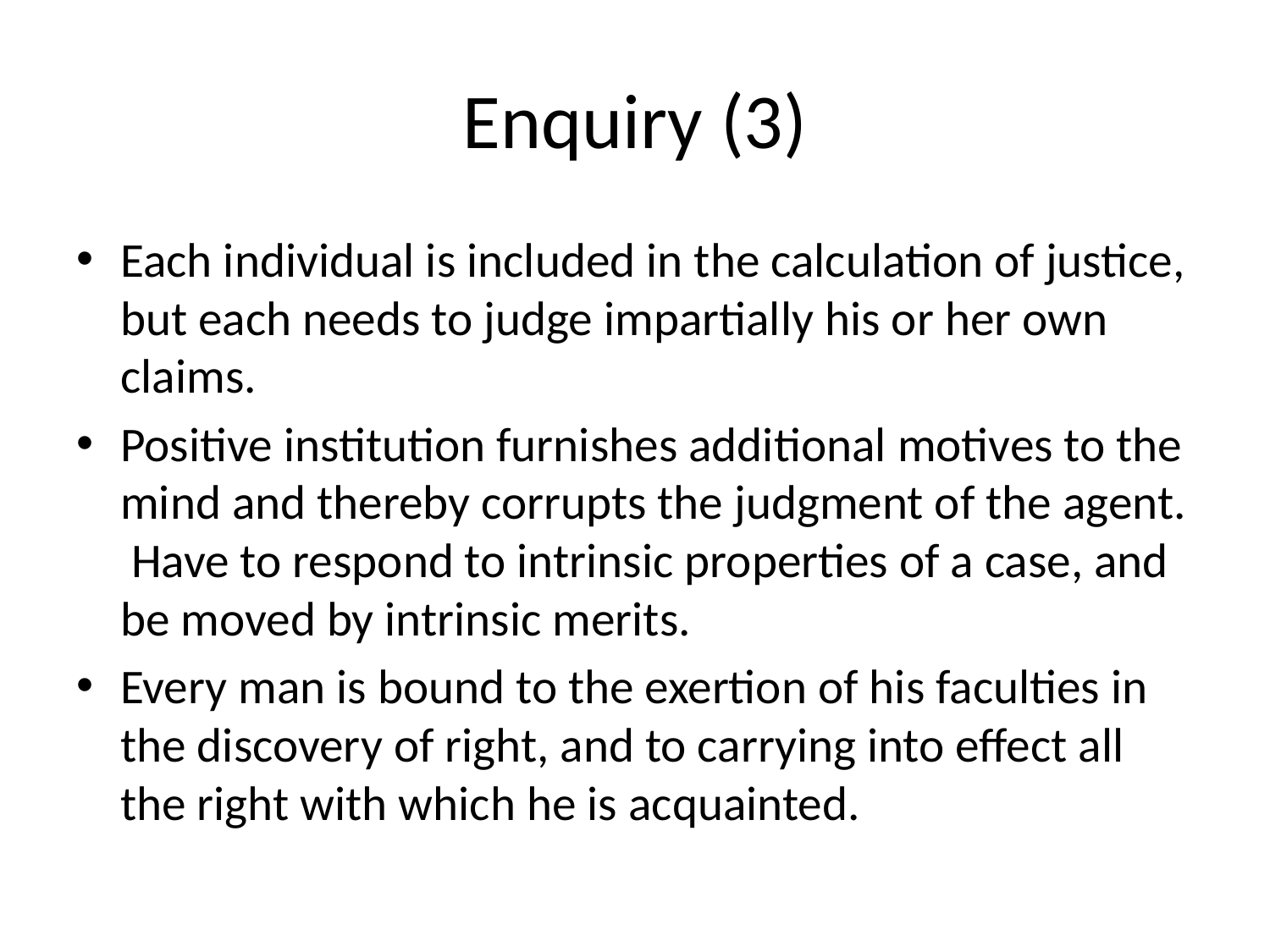

# Enquiry (3)
Each individual is included in the calculation of justice, but each needs to judge impartially his or her own claims.
Positive institution furnishes additional motives to the mind and thereby corrupts the judgment of the agent.  Have to respond to intrinsic properties of a case, and be moved by intrinsic merits.
Every man is bound to the exertion of his faculties in the discovery of right, and to carrying into effect all the right with which he is acquainted.